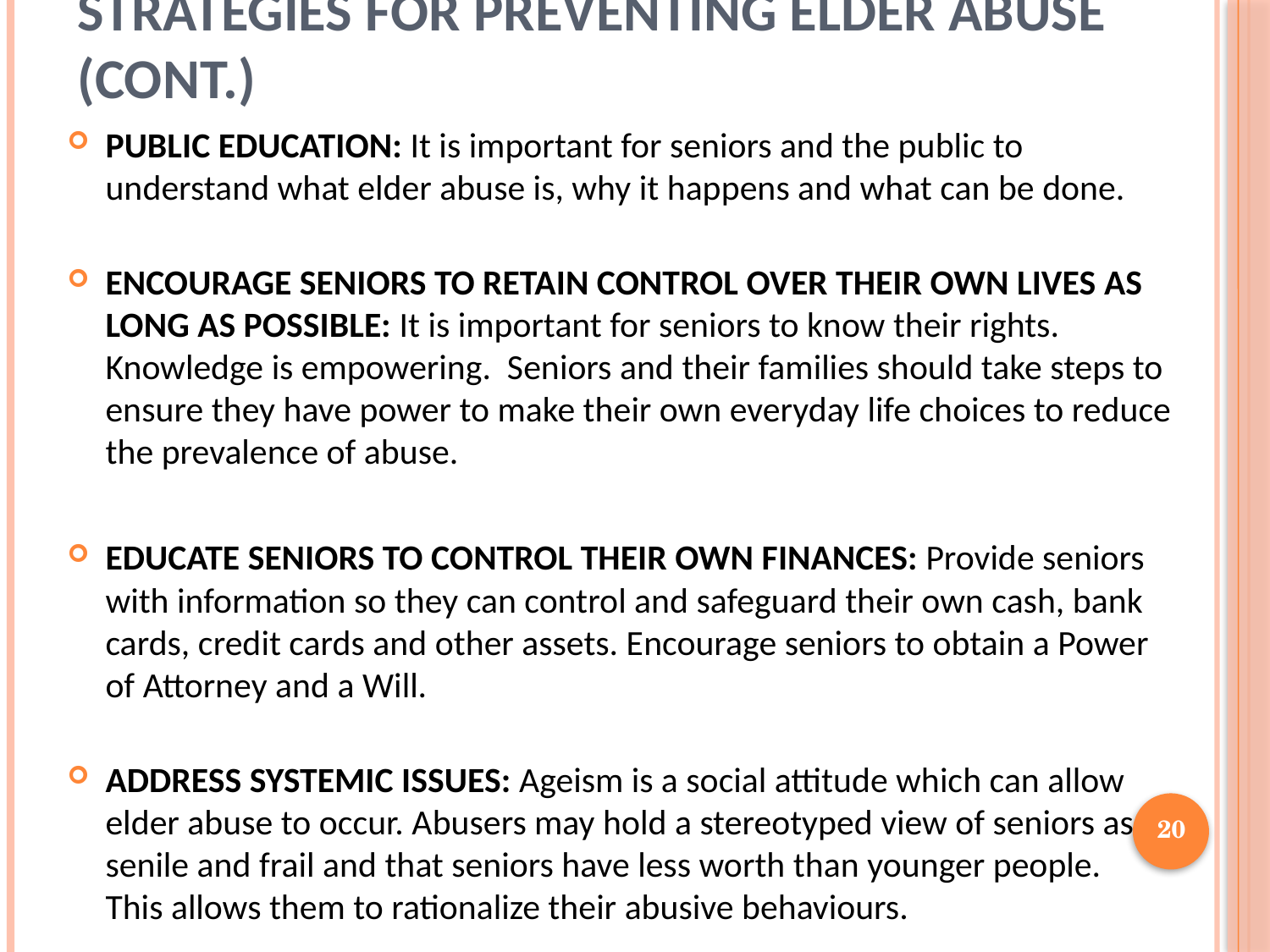

# strategies for preventing elder abuse (Cont.)
PUBLIC EDUCATION: It is important for seniors and the public to understand what elder abuse is, why it happens and what can be done.
ENCOURAGE SENIORS TO RETAIN CONTROL OVER THEIR OWN LIVES AS LONG AS POSSIBLE: It is important for seniors to know their rights. Knowledge is empowering.  Seniors and their families should take steps to ensure they have power to make their own everyday life choices to reduce the prevalence of abuse.

EDUCATE SENIORS TO CONTROL THEIR OWN FINANCES: Provide seniors with information so they can control and safeguard their own cash, bank cards, credit cards and other assets. Encourage seniors to obtain a Power of Attorney and a Will.
ADDRESS SYSTEMIC ISSUES: Ageism is a social attitude which can allow elder abuse to occur. Abusers may hold a stereotyped view of seniors as senile and frail and that seniors have less worth than younger people.
This allows them to rationalize their abusive behaviours.
20